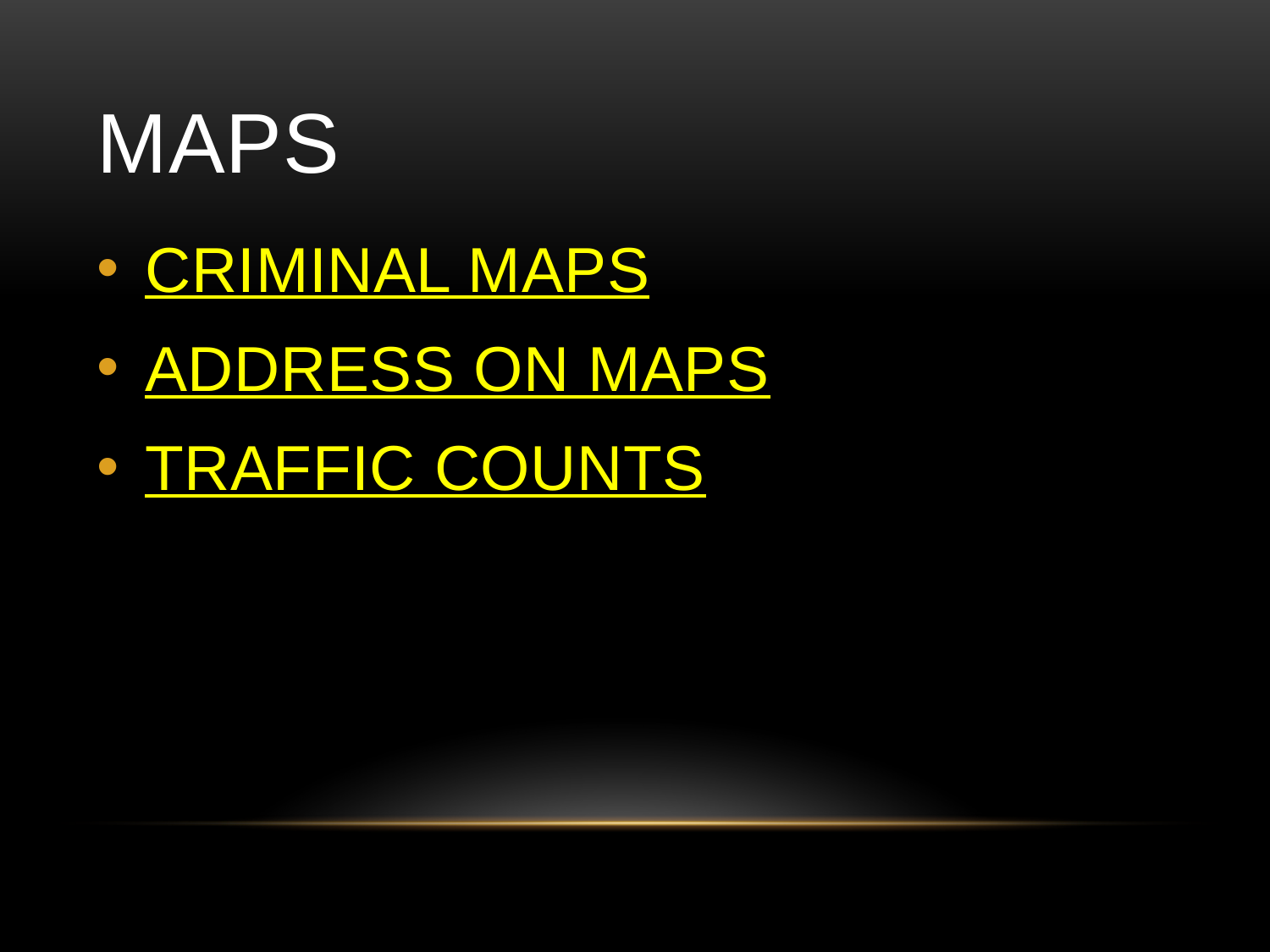

# MAPS
CRIMINAL MAPS
ADDRESS ON MAPS
TRAFFIC COUNTS